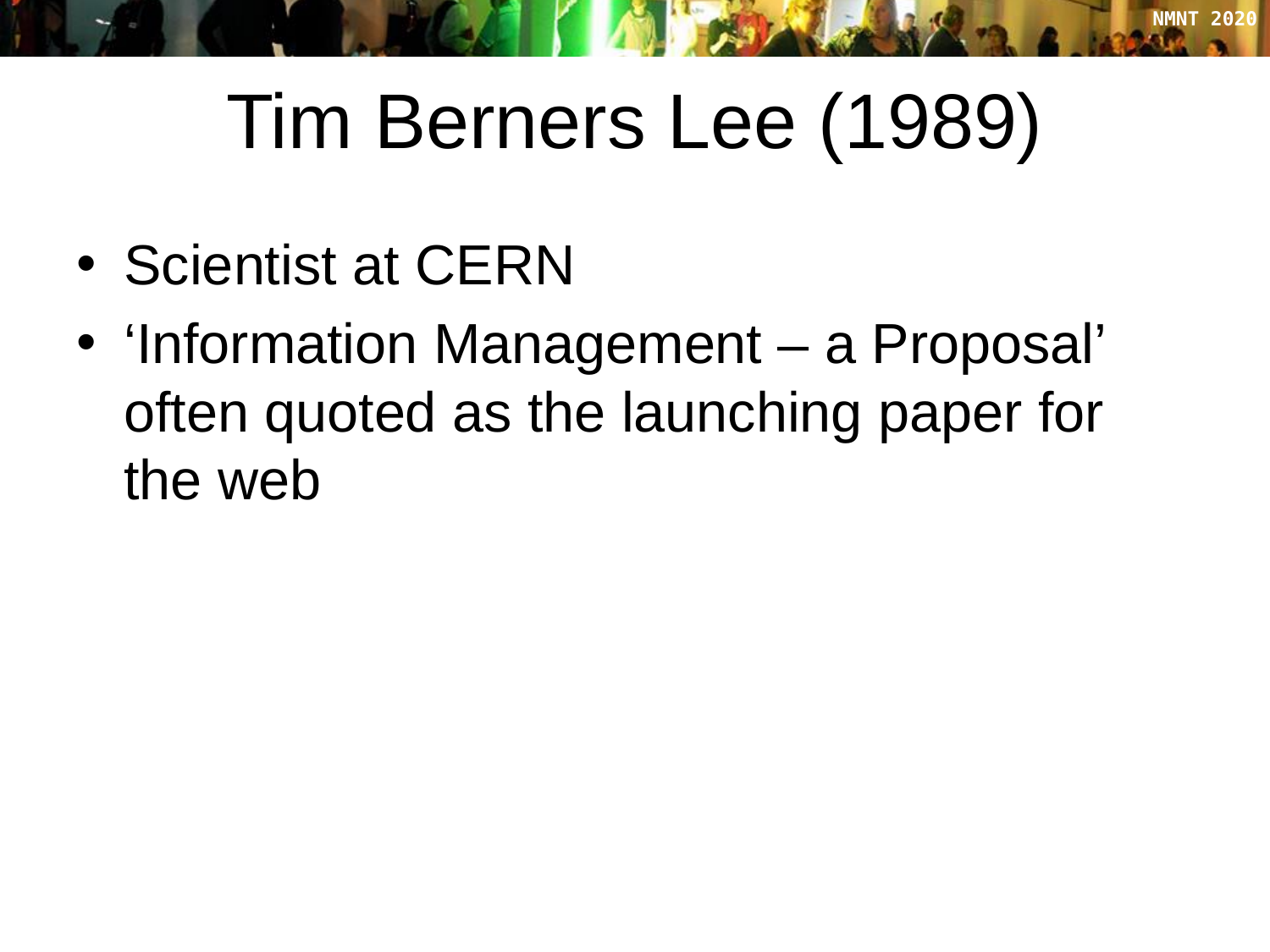

# Tim Berners Lee (1989)
Scientist at CERN
‘Information Management – a Proposal’ often quoted as the launching paper for the web